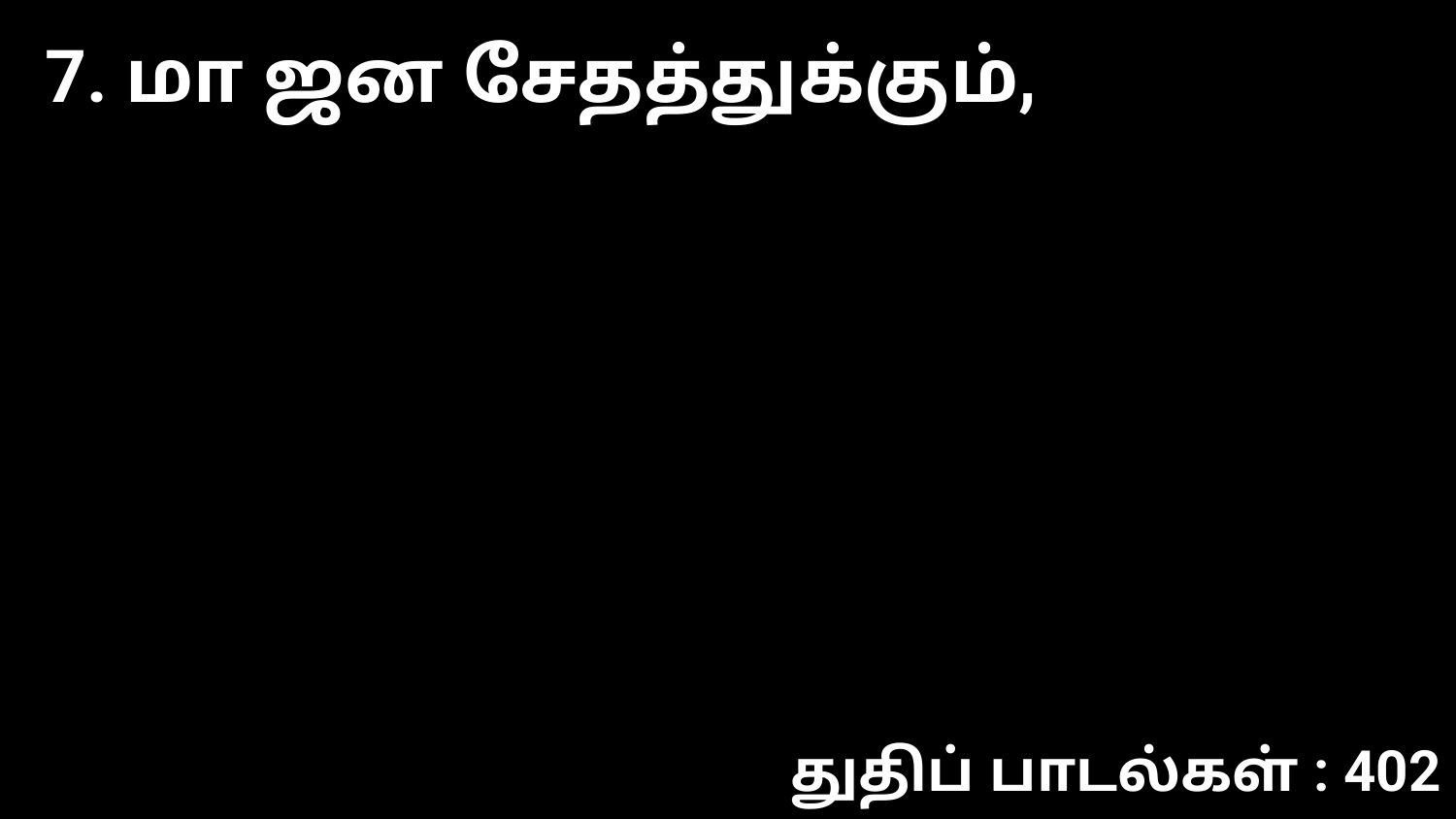

7. மா ஜன சேதத்துக்கும்,
துதிப் பாடல்கள் : 402